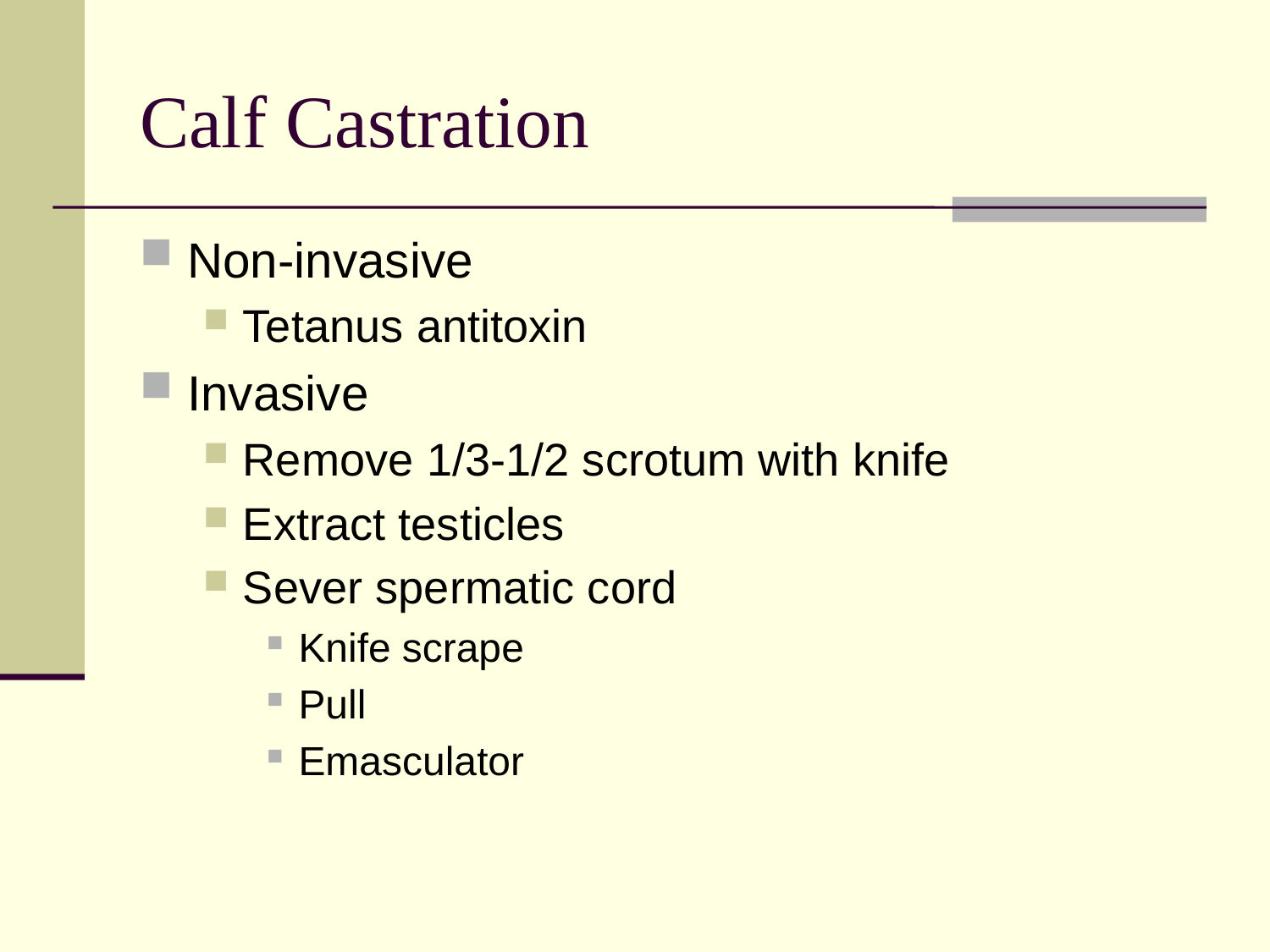

# Calf Castration
Non-invasive
Tetanus antitoxin
Invasive
Remove 1/3-1/2 scrotum with knife
Extract testicles
Sever spermatic cord
Knife scrape
Pull
Emasculator